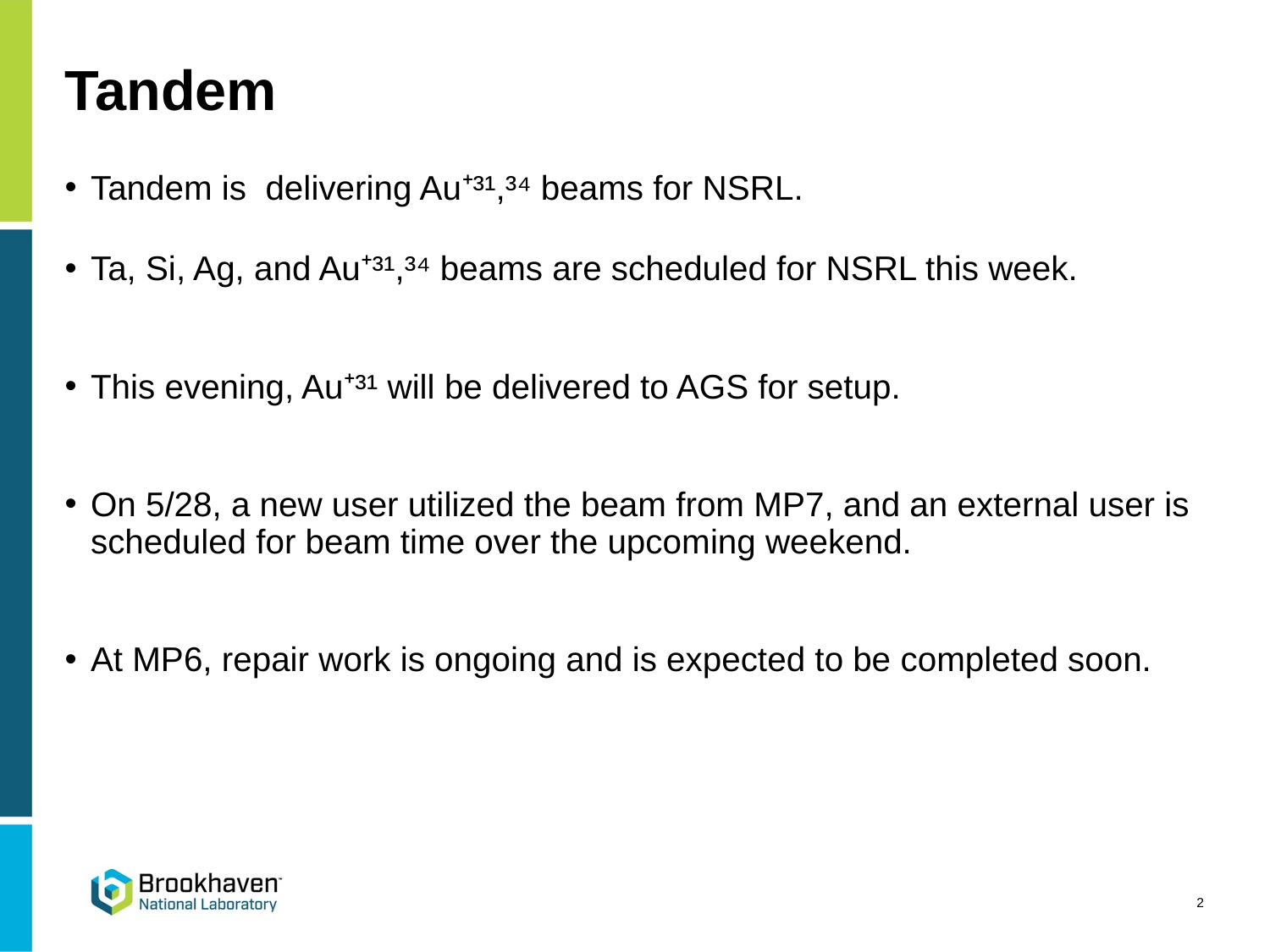

# Tandem

Tandem is  delivering Au⁺³¹,³⁴ beams for NSRL.

Ta, Si, Ag, and Au⁺³¹,³⁴ beams are scheduled for NSRL this week.

This evening, Au⁺³¹ will be delivered to AGS for setup.

On 5/28, a new user utilized the beam from MP7, and an external user is scheduled for beam time over the upcoming weekend.

At MP6, repair work is ongoing and is expected to be completed soon.

2